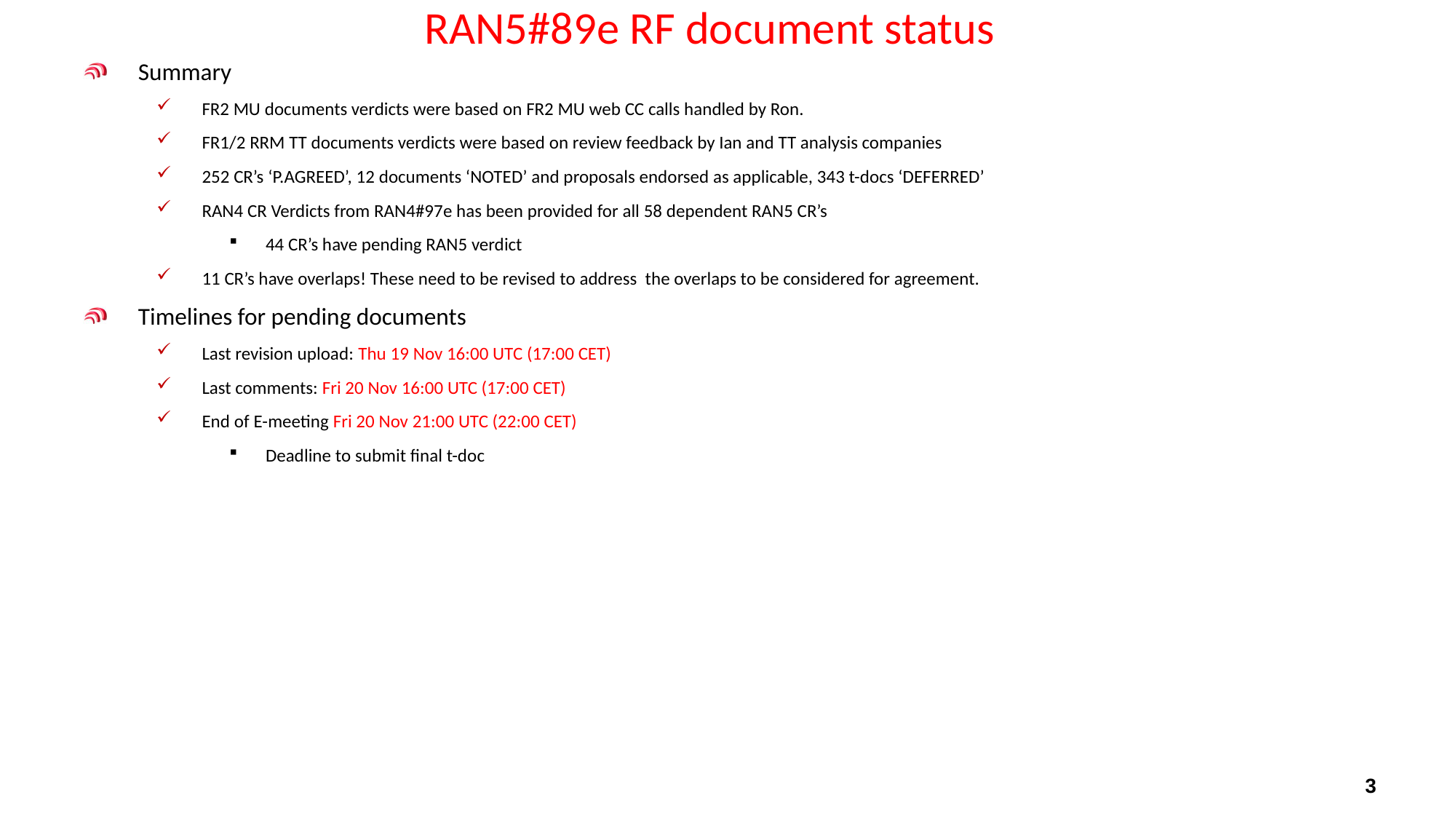

# RAN5#89e RF document status
Summary
FR2 MU documents verdicts were based on FR2 MU web CC calls handled by Ron.
FR1/2 RRM TT documents verdicts were based on review feedback by Ian and TT analysis companies
252 CR’s ‘P.AGREED’, 12 documents ‘NOTED’ and proposals endorsed as applicable, 343 t-docs ‘DEFERRED’
RAN4 CR Verdicts from RAN4#97e has been provided for all 58 dependent RAN5 CR’s
44 CR’s have pending RAN5 verdict
11 CR’s have overlaps! These need to be revised to address  the overlaps to be considered for agreement.
Timelines for pending documents
Last revision upload: Thu 19 Nov 16:00 UTC (17:00 CET)
Last comments: Fri 20 Nov 16:00 UTC (17:00 CET)
End of E-meeting Fri 20 Nov 21:00 UTC (22:00 CET)
Deadline to submit final t-doc